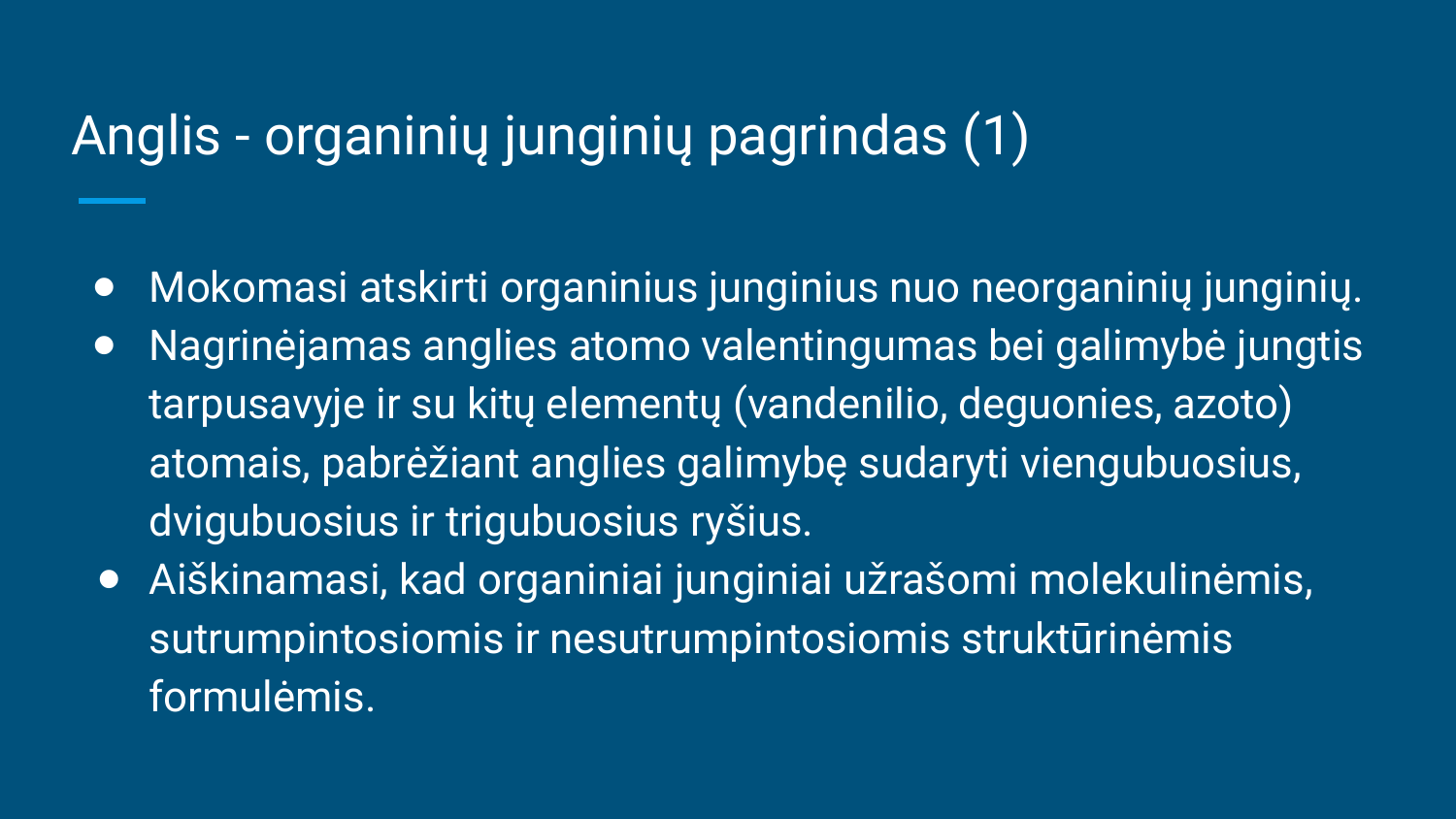

# Anglis - organinių junginių pagrindas (1)
Mokomasi atskirti organinius junginius nuo neorganinių junginių.
Nagrinėjamas anglies atomo valentingumas bei galimybė jungtis tarpusavyje ir su kitų elementų (vandenilio, deguonies, azoto) atomais, pabrėžiant anglies galimybę sudaryti viengubuosius, dvigubuosius ir trigubuosius ryšius.
Aiškinamasi, kad organiniai junginiai užrašomi molekulinėmis, sutrumpintosiomis ir nesutrumpintosiomis struktūrinėmis formulėmis.